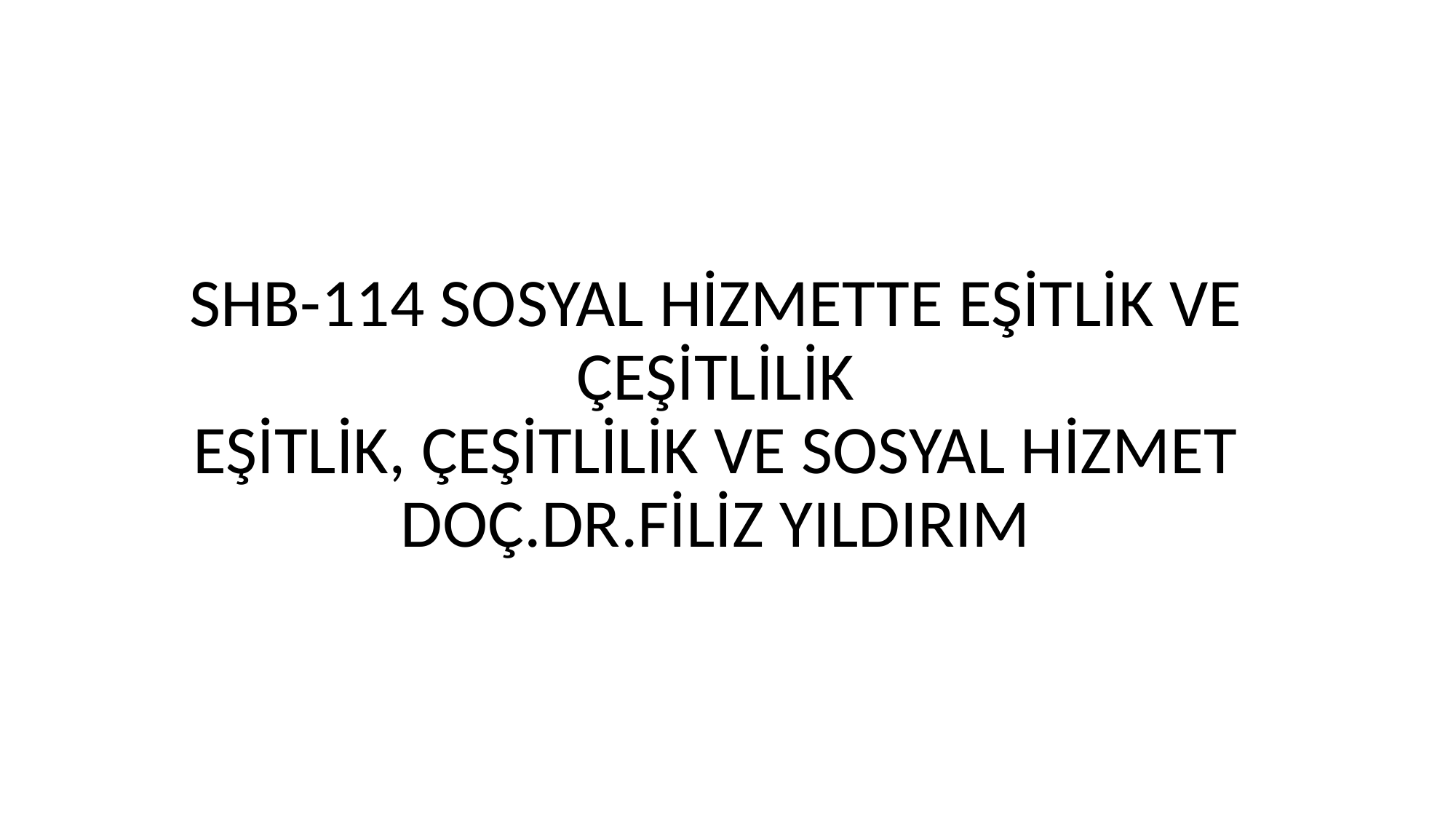

# SHB-114 SOSYAL HİZMETTE EŞİTLİK VE ÇEŞİTLİLİK EŞİTLİK, ÇEŞİTLİLİK VE SOSYAL HİZMET DOÇ.DR.FİLİZ YILDIRIM